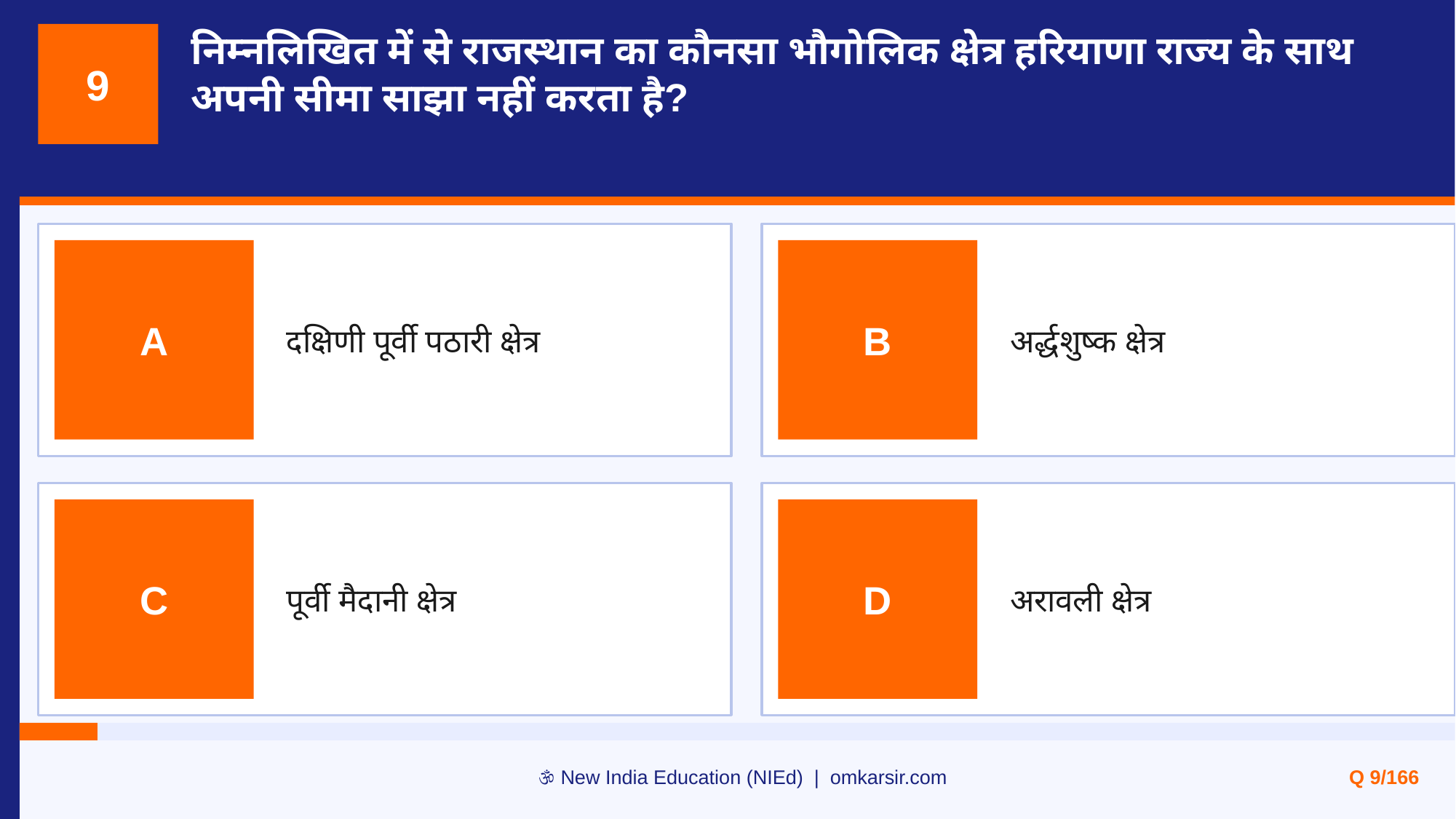

निम्नलिखित में से राजस्थान का कौनसा भौगोलिक क्षेत्र हरियाणा राज्य के साथ अपनी सीमा साझा नहीं करता है?
9

दक्षिणी पूर्वी पठारी क्षेत्र
अर्द्धशुष्क क्षेत्र
A
B

पूर्वी मैदानी क्षेत्र
अरावली क्षेत्र
C
D

🕉️ New India Education (NIEd)  |  omkarsir.com
Q 9/166